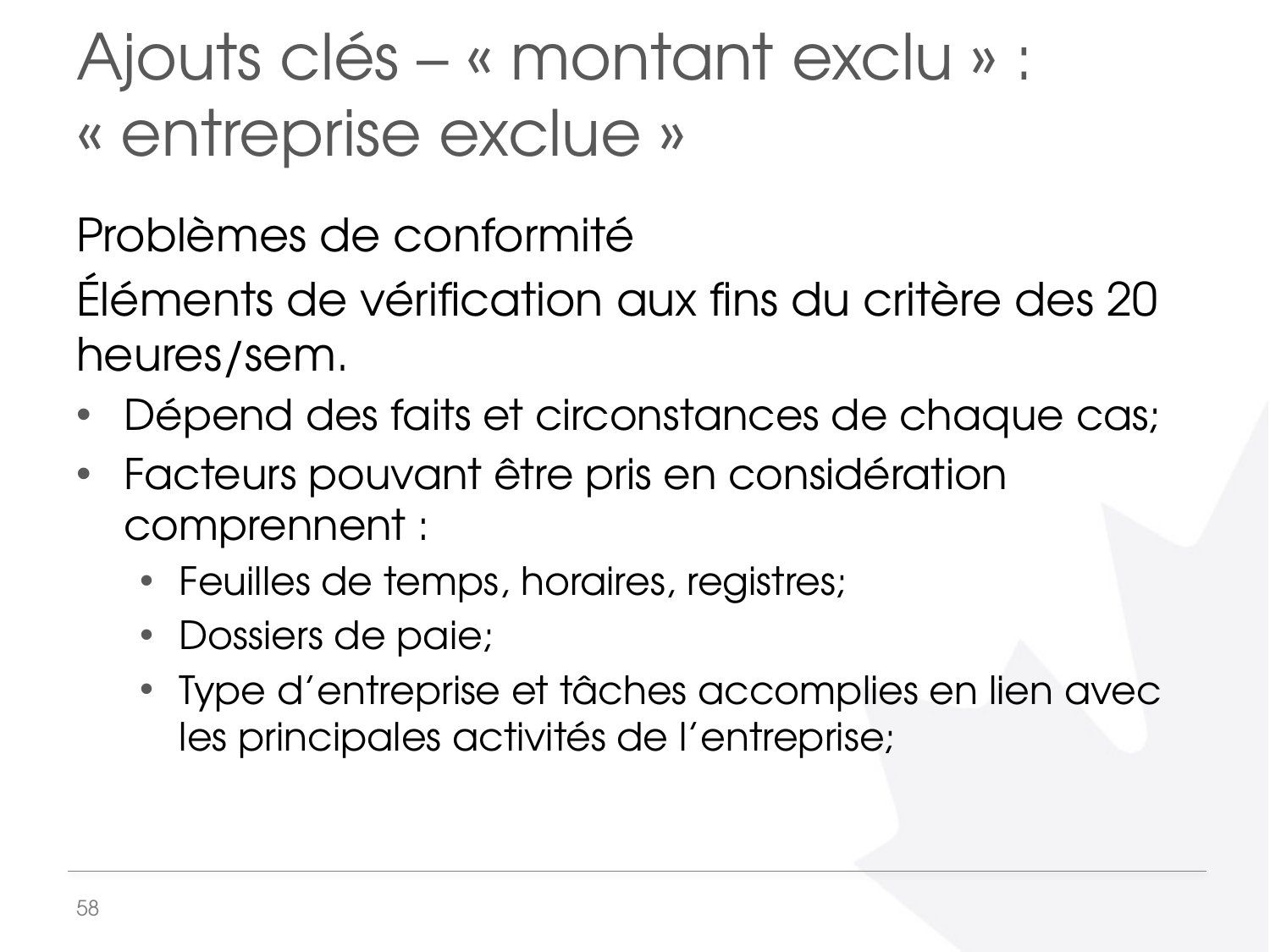

# Ajouts clés – « montant exclu » : « entreprise exclue »
Problèmes de conformité
Éléments de vérification aux fins du critère des 20 heures/sem.
Dépend des faits et circonstances de chaque cas;
Facteurs pouvant être pris en considération comprennent :
Feuilles de temps, horaires, registres;
Dossiers de paie;
Type d’entreprise et tâches accomplies en lien avec les principales activités de l’entreprise;
58